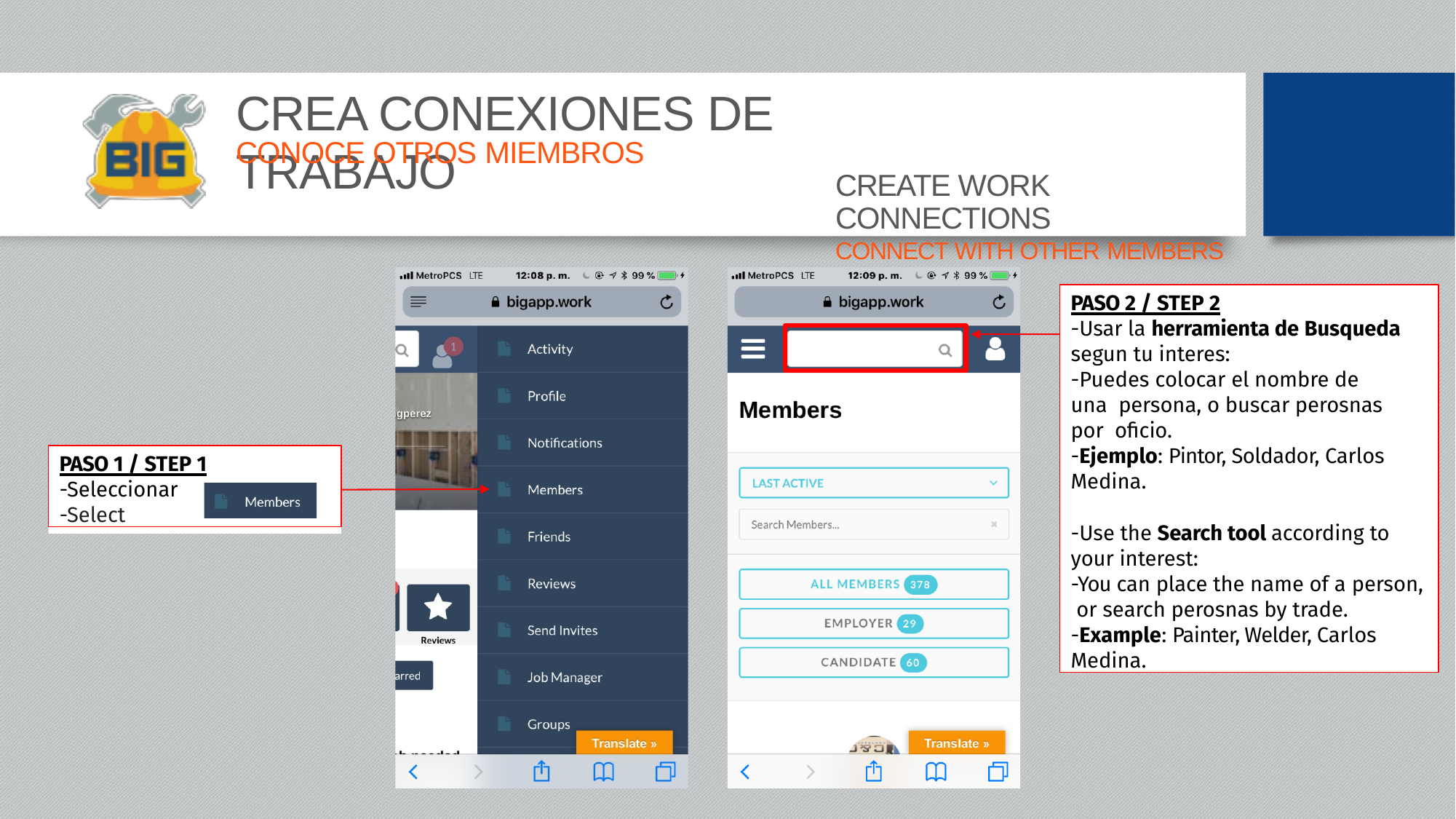

# CREA CONEXIONES DE TRABAJO

CONOCE OTROS MIEMBROS
CREATE WORK CONNECTIONS
CONNECT WITH OTHER MEMBERS

PASO 2 / STEP 2
-Usar la herramienta de Busqueda
segun tu interes:
-Puedes colocar el nombre de una  persona, o buscar perosnas por  oficio.
-Ejemplo: Pintor, Soldador, Carlos  Medina.

-Use the Search tool according to
your interest:
-You can place the name of a person,  or search perosnas by trade.
-Example: Painter, Welder, Carlos  Medina.

PASO 1 / STEP 1
-Seleccionar
-Select